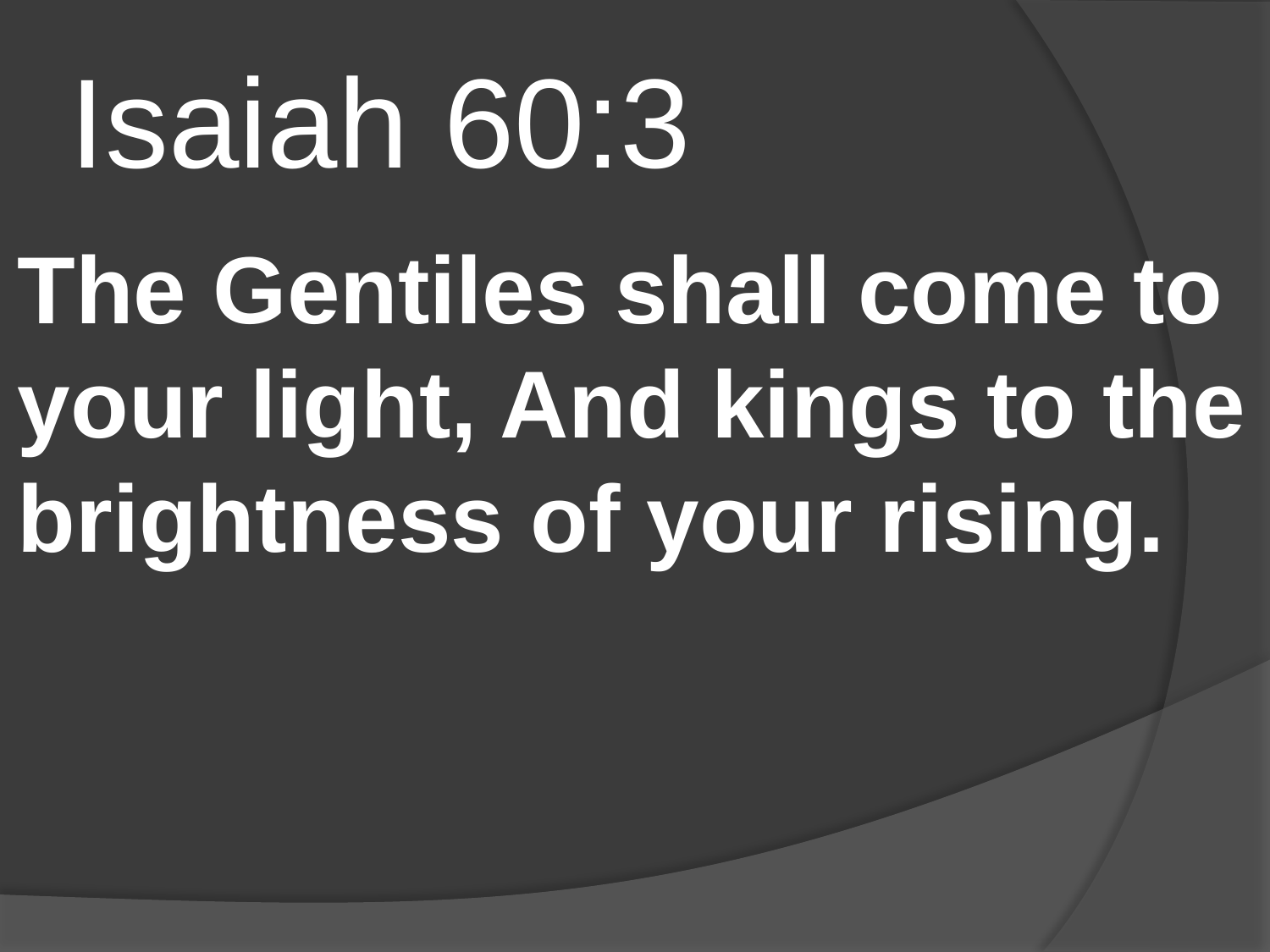

# Isaiah 60:3
The Gentiles shall come to your light, And kings to the brightness of your rising.